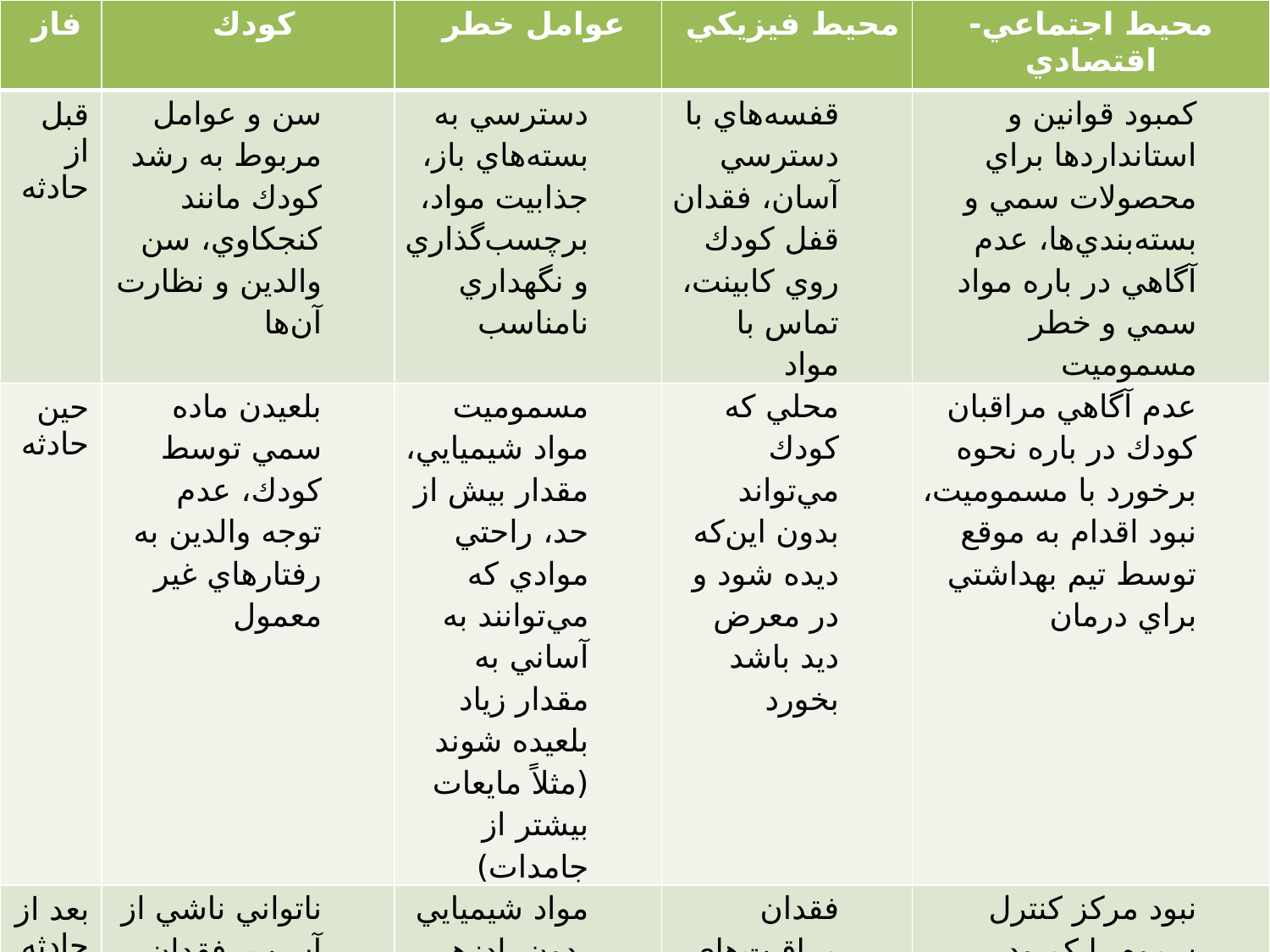

| فاز | كودك | عوامل خطر | محيط فيزيكي | محيط اجتماعي- اقتصادي |
| --- | --- | --- | --- | --- |
| قبل از حادثه | سن و عوامل مربوط به رشد كودك مانند كنجكاوي، سن والدين و نظارت آن‌ها | دسترسي به بسته‌هاي باز، جذابيت مواد، برچسب‌گذاري و نگهداري نامناسب | قفسه‌هاي با دسترسي آسان، فقدان قفل كودك روي كابينت، تماس با مواد | كمبود قوانين و استانداردها براي محصولات سمي و بسته‌بندي‌ها، عدم آگاهي در باره مواد سمي و خطر مسموميت |
| حين حادثه | بلعيدن ماده سمي توسط كودك، عدم توجه والدين به رفتارهاي غير معمول | مسموميت مواد شيميايي، مقدار بيش از حد، راحتي موادي كه مي‌توانند به آساني به مقدار زياد بلعيده شوند (مثلاً مايعات بيشتر از جامدات) | محلي كه كودك مي‌تواند بدون اين‌كه ديده شود و در معرض ديد باشد بخورد | عدم آگاهي مراقبان كودك در باره نحوه برخورد با مسموميت، نبود اقدام به موقع توسط تيم بهداشتي براي درمان |
| بعد از حادثه | ناتواني ناشي از آسيب، فقدان دسترسي به مركز كنترل مسموميت | مواد شيميايي بدون پادزهر | فقدان مراقبت‌هاي درماني و توانبخشي | نبود مركز كنترل سموم با كمبود اطلاعات در باره تماس با مركز، عدم دسترسي به مركز فوريت‌هاي پزشكي، كمبود مراكز با تجربه كافي در مورد مسموميت كودكان. |